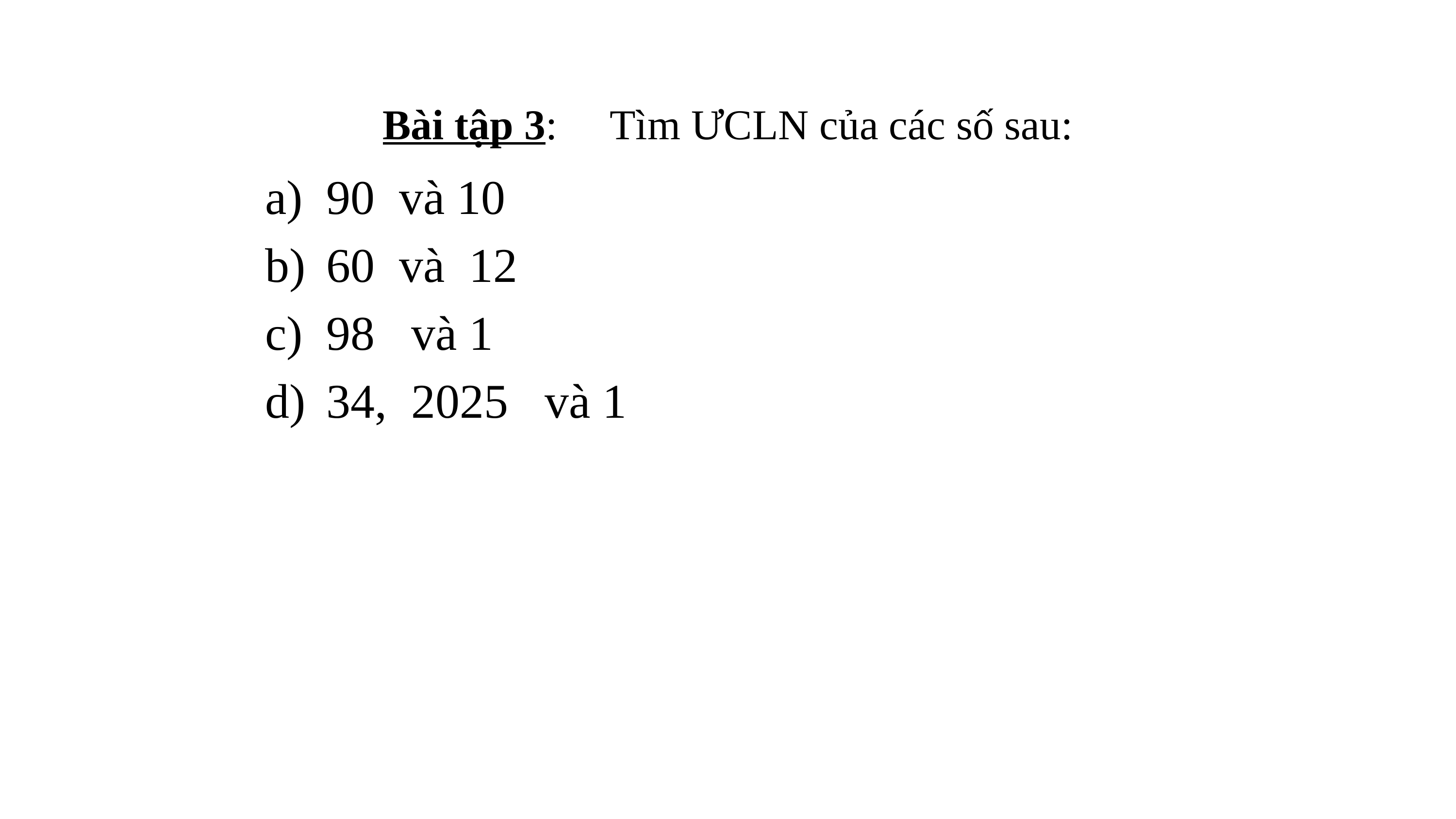

# Bài tập 3:     Tìm ƯCLN của các số sau:
90  và 10
60  và  12
98   và 1
34,  2025   và 1